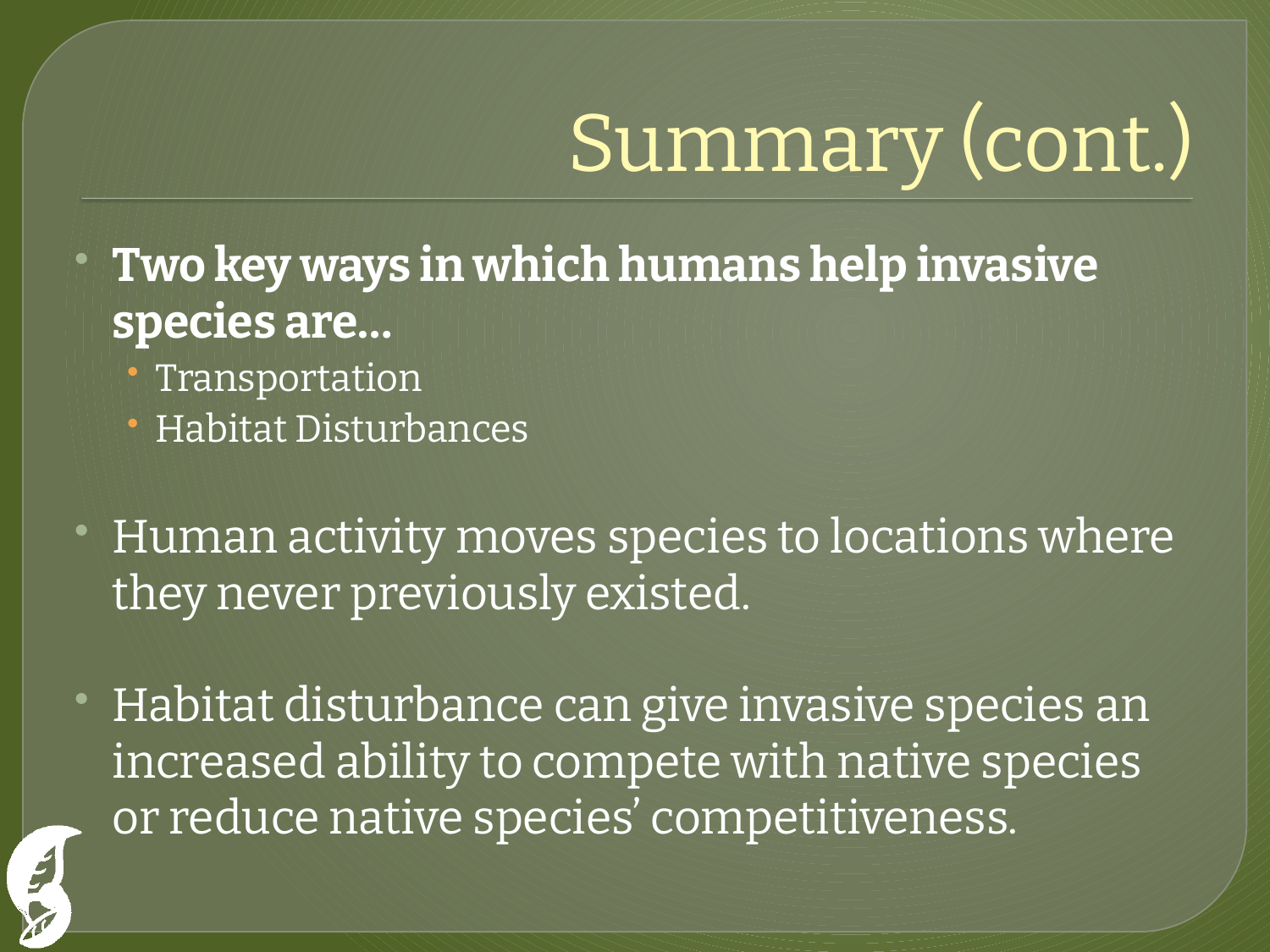

# Summary (cont.)
Two key ways in which humans help invasive species are…
Transportation
Habitat Disturbances

Human activity moves species to locations where they never previously existed.

Habitat disturbance can give invasive species an increased ability to compete with native species or reduce native species’ competitiveness.